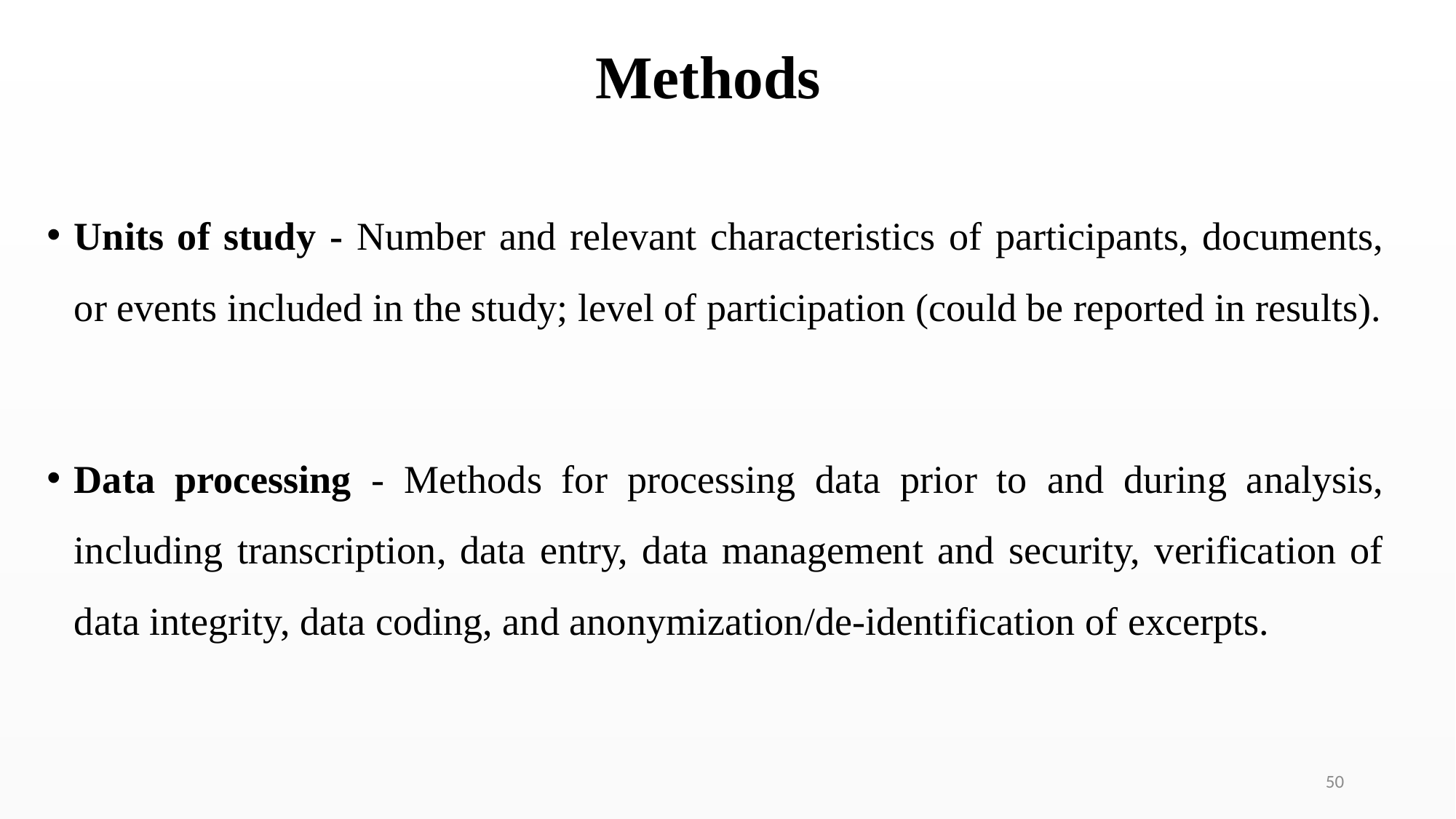

# Methods
Units of study - Number and relevant characteristics of participants, documents, or events included in the study; level of participation (could be reported in results).

Data processing - Methods for processing data prior to and during analysis, including transcription, data entry, data management and security, verification of data integrity, data coding, and anonymization/de-identification of excerpts.
50